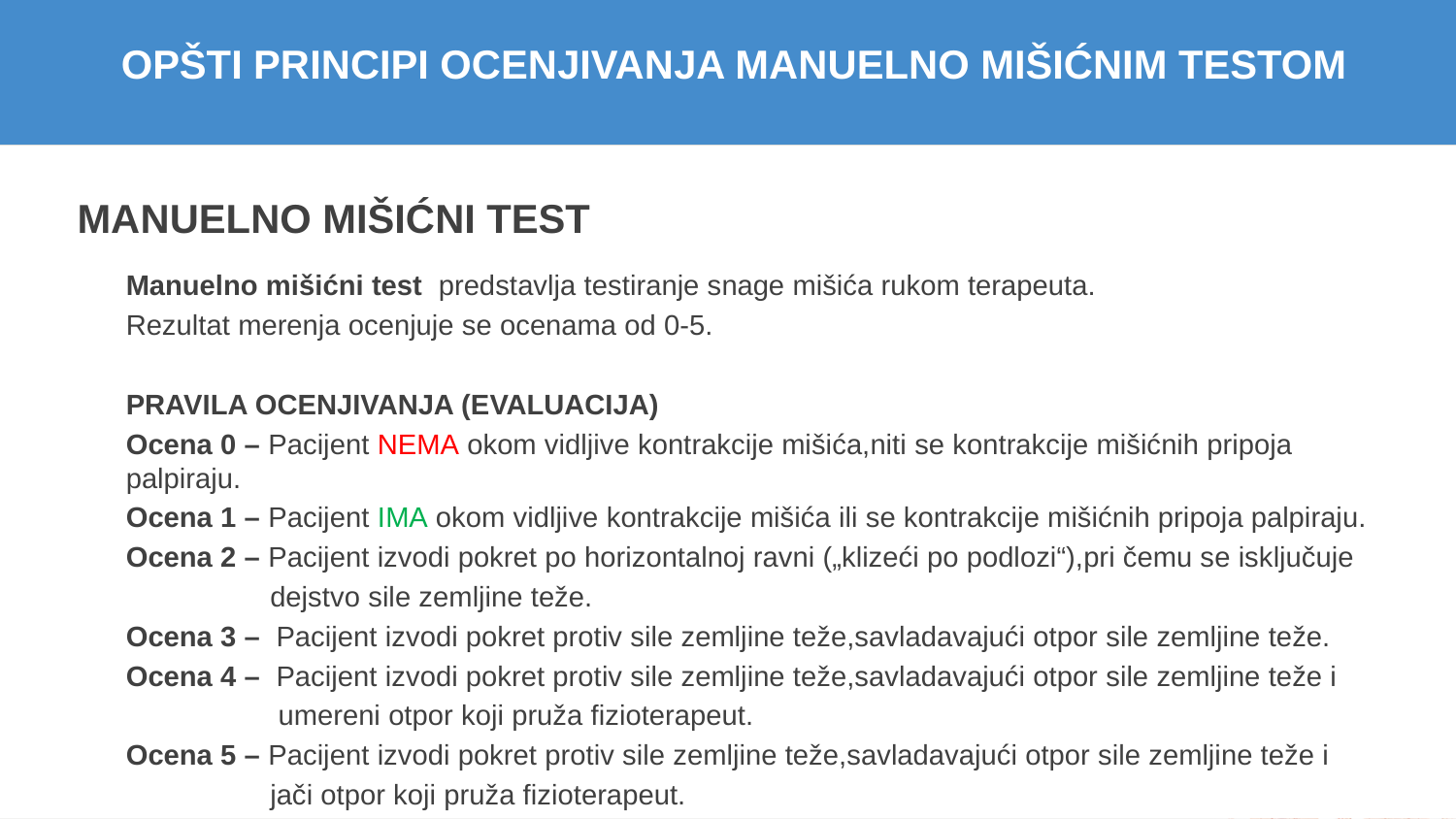

#
OPŠTI PRINCIPI OCENJIVANJA MANUELNO MIŠIĆNIM TESTOM
MANUELNO MIŠIĆNI TEST
Manuelno mišićni test  predstavlja testiranje snage mišića rukom terapeuta.
Rezultat merenja ocenjuje se ocenama od 0-5.

PRAVILA OCENJIVANJA (EVALUACIJA)
Ocena 0 – Pacijent NEMA okom vidljive kontrakcije mišića,niti se kontrakcije mišićnih pripoja palpiraju.
Ocena 1 – Pacijent IMA okom vidljive kontrakcije mišića ili se kontrakcije mišićnih pripoja palpiraju.
Ocena 2 – Pacijent izvodi pokret po horizontalnoj ravni („klizeći po podlozi“),pri čemu se isključuje
                  dejstvo sile zemljine teže.
Ocena 3 –  Pacijent izvodi pokret protiv sile zemljine teže,savladavajući otpor sile zemljine teže.
Ocena 4 –  Pacijent izvodi pokret protiv sile zemljine teže,savladavajući otpor sile zemljine teže i
                   umereni otpor koji pruža fizioterapeut.
Ocena 5 – Pacijent izvodi pokret protiv sile zemljine teže,savladavajući otpor sile zemljine teže i
                  jači otpor koji pruža fizioterapeut.